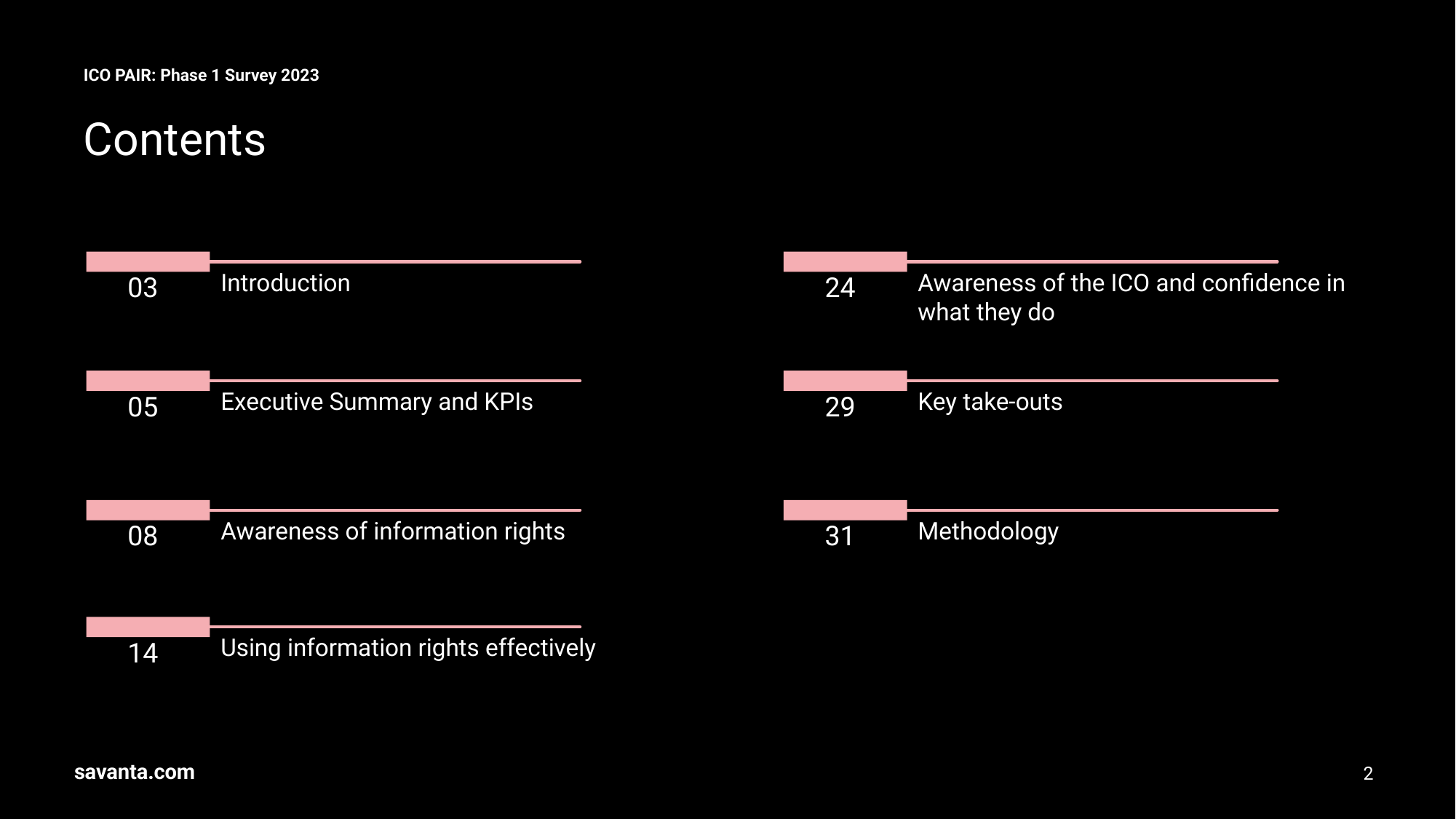

ICO PAIR: Phase 1 Survey 2023
Contents

Introduction
03

Awareness of the ICO and confidence in what they do
24

Executive Summary and KPIs
05

Key take-outs
29

Awareness of information rights
08

Methodology
31

Using information rights effectively
14